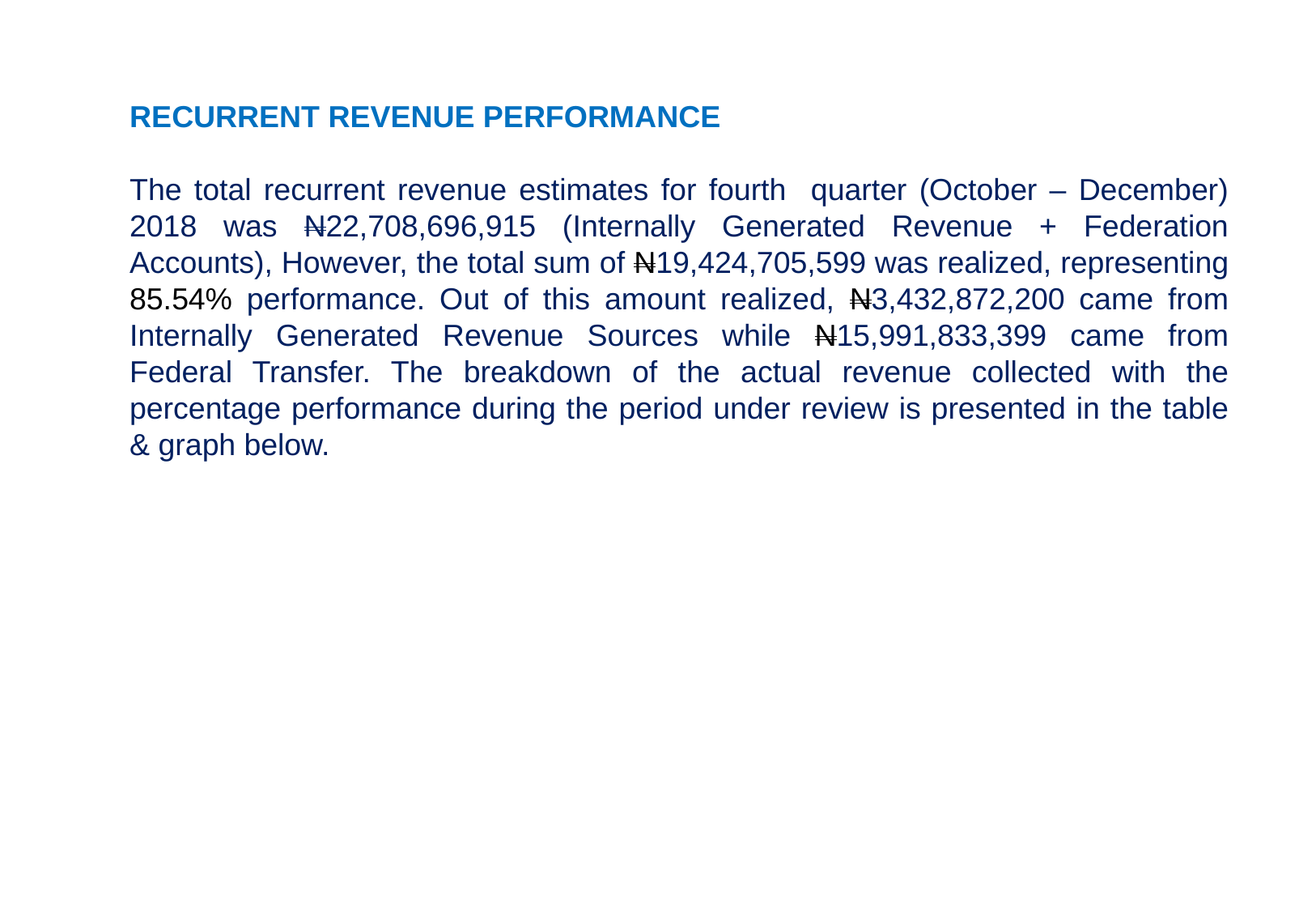

RECURRENT REVENUE PERFORMANCE

The total recurrent revenue estimates for fourth  quarter (October – December) 2018 was N22,708,696,915 (Internally Generated Revenue + Federation Accounts), However, the total sum of N19,424,705,599 was realized, representing 85.54% performance. Out of this amount realized, N3,432,872,200 came from Internally Generated Revenue Sources while N15,991,833,399 came from Federal Transfer. The breakdown of the actual revenue collected with the percentage performance during the period under review is presented in the table & graph below.